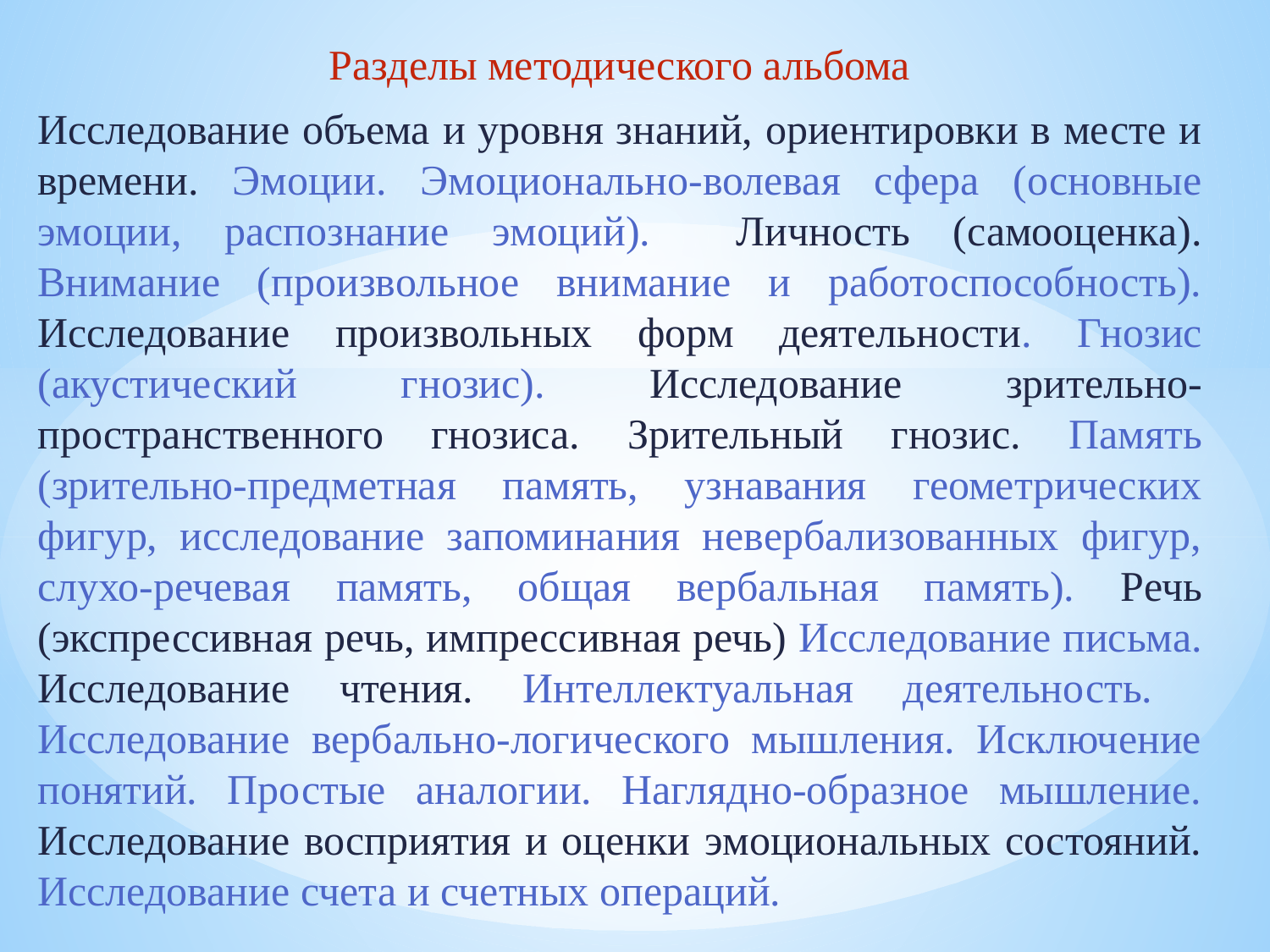

Разделы методического альбома
Исследование объема и уровня знаний, ориентировки в месте и времени. Эмоции. Эмоционально-волевая сфера (основные эмоции, распознание эмоций).  Личность (самооценка). Внимание (произвольное внимание и работоспособность). Исследование произвольных форм деятельности. Гнозис (акустический гнозис). Исследование зрительно-пространственного гнозиса. Зрительный гнозис. Память (зрительно-предметная память, узнавания геометрических фигур, исследование запоминания невербализованных фигур, слухо-речевая память, общая вербальная память). Речь (экспрессивная речь, импрессивная речь) Исследование письма. Исследование чтения. Интеллектуальная деятельность.  Исследование вербально-логического мышления. Исключение понятий. Простые аналогии. Наглядно-образное мышление. Исследование восприятия и оценки эмоциональных состояний. Исследование счета и счетных операций.